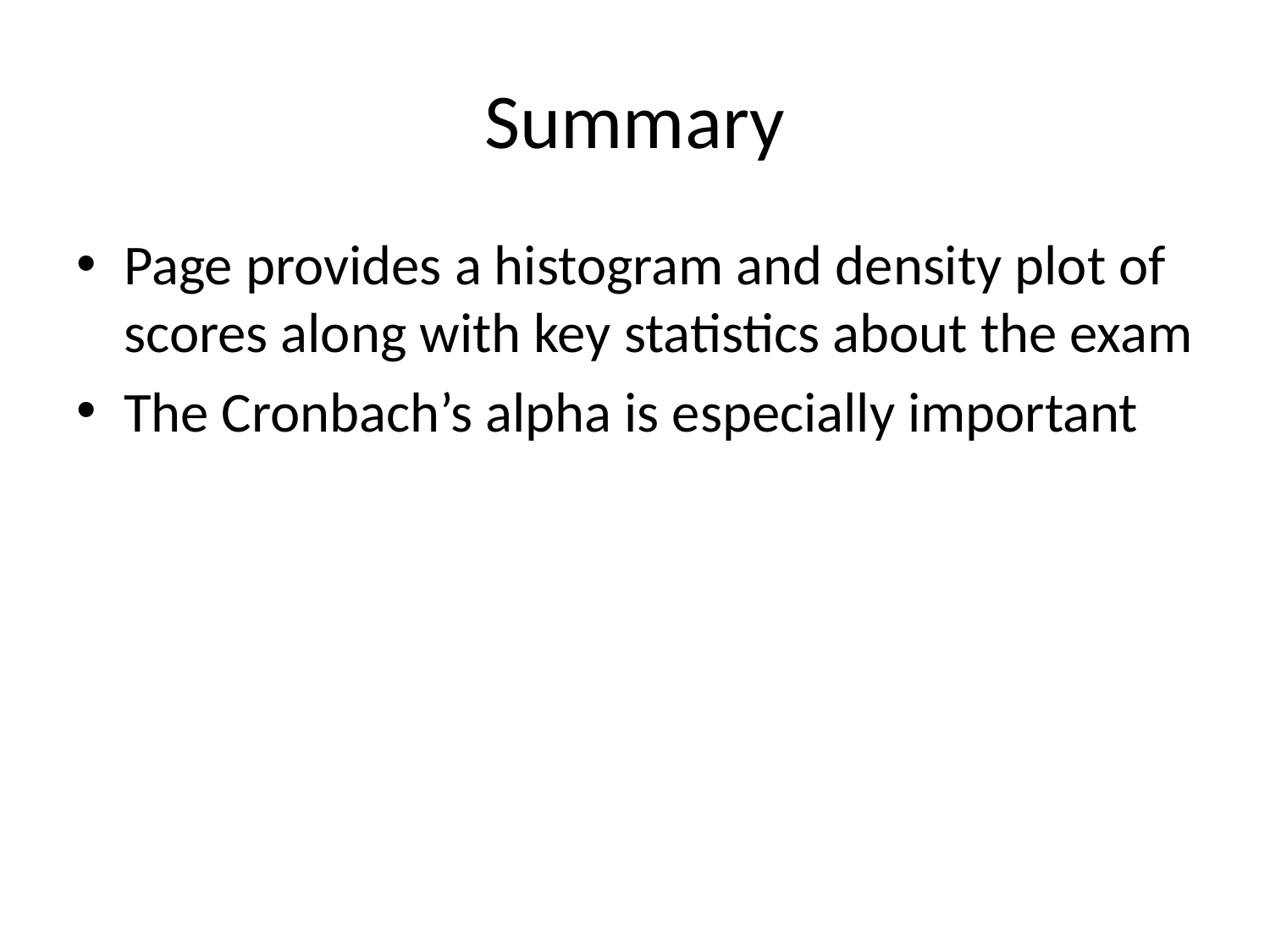

# Summary
Page provides a histogram and density plot of scores along with key statistics about the exam
The Cronbach’s alpha is especially important